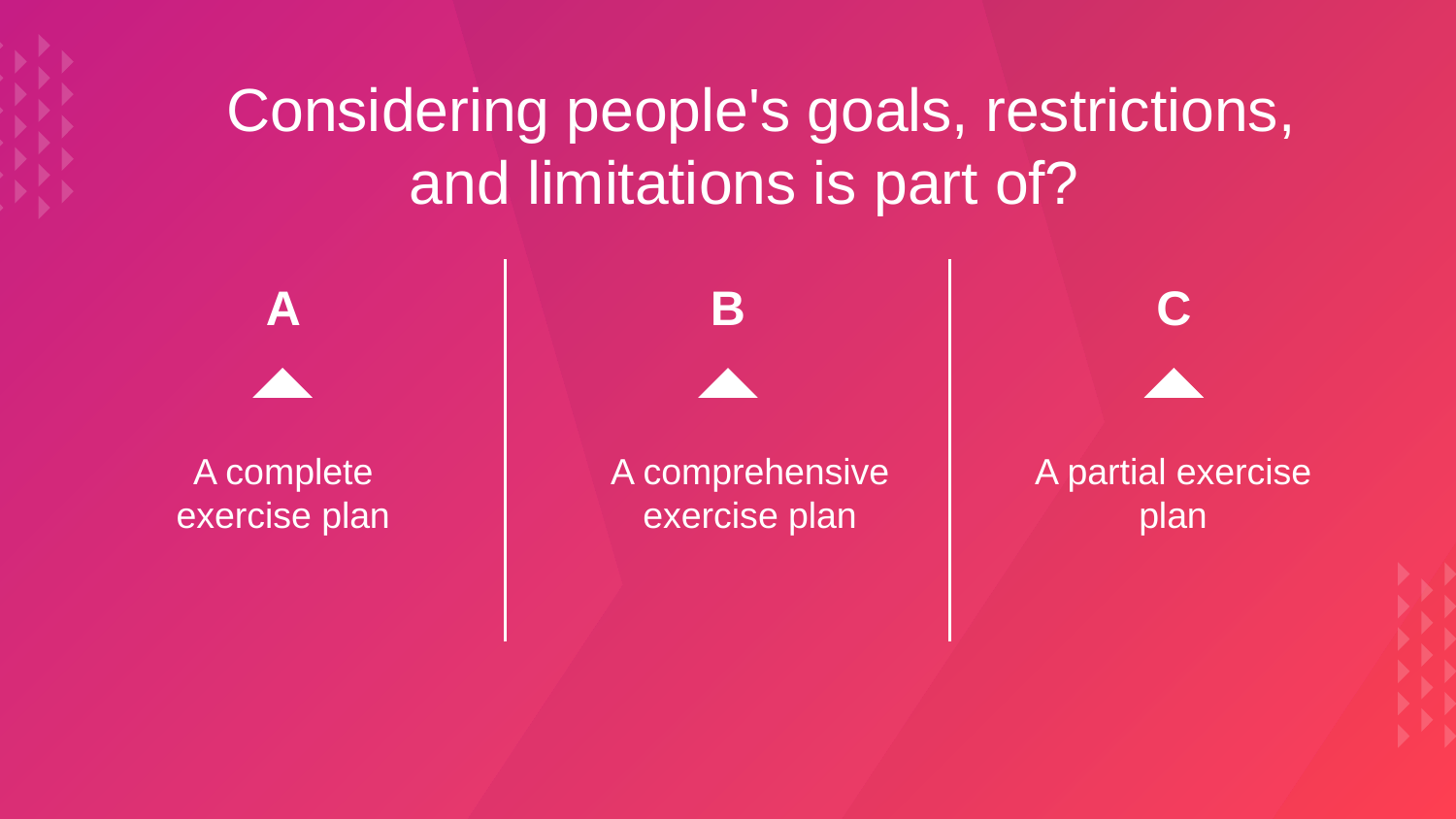

Considering people's goals, restrictions, and limitations is part of?
A
B
C

A complete exercise plan
# A comprehensive exercise plan
A partial exercise plan